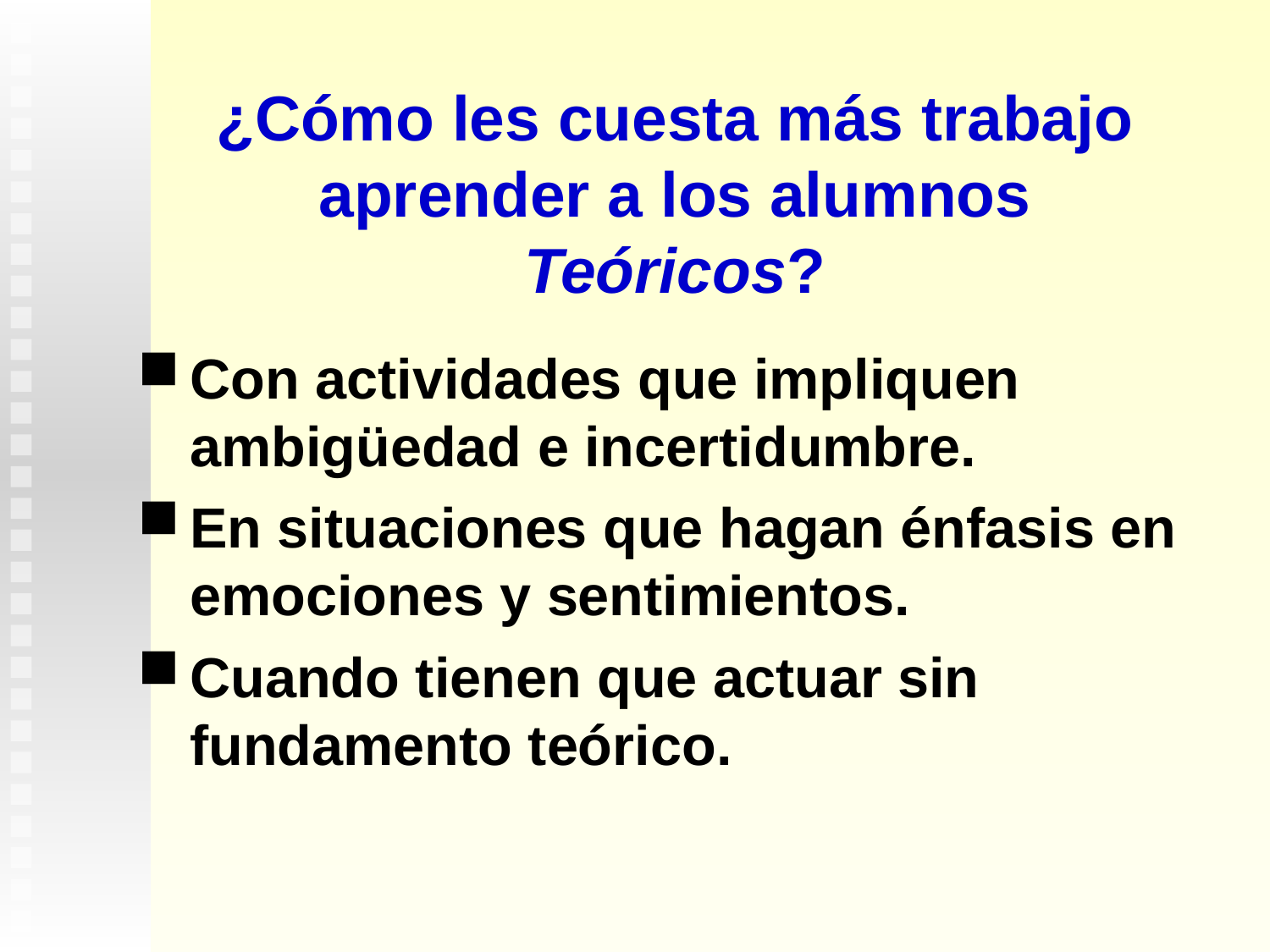

¿Cómo les cuesta más trabajo aprender a los alumnos Teóricos?
Con actividades que impliquen ambigüedad e incertidumbre.
En situaciones que hagan énfasis en emociones y sentimientos.
Cuando tienen que actuar sin fundamento teórico.